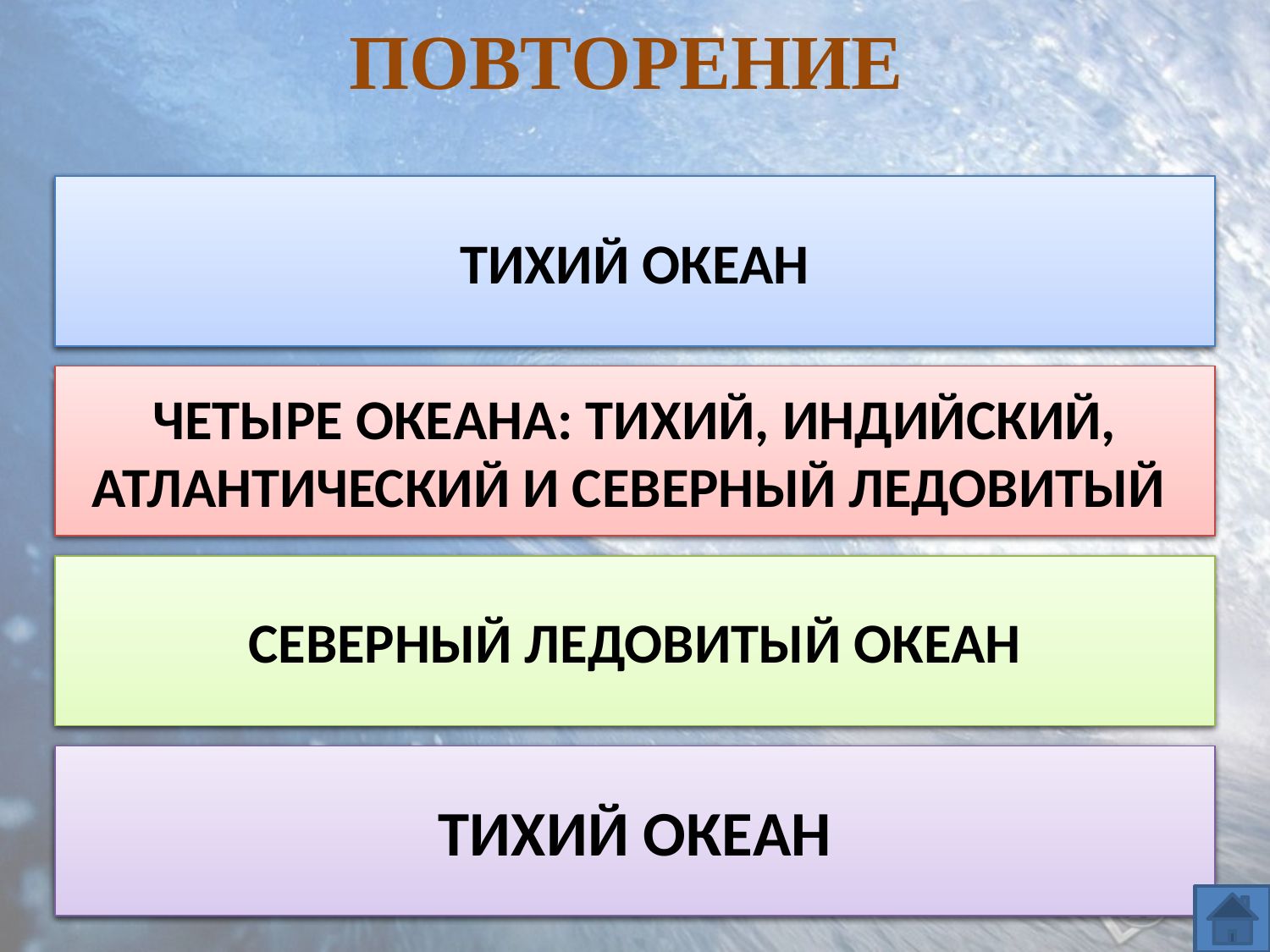

# ПОВТОРЕНИЕ
 КАКОЙ ОКЕАН САМЫЙ БОЛЬШОЙ ПО ПЛОЩАДИ?
ТИХИЙ ОКЕАН
СКОЛЬКО ОКЕАНОВ НА ЗЕМЛЕ ? НАЗОВИТЕ ИХ.
ЧЕТЫРЕ ОКЕАНА: ТИХИЙ, ИНДИЙСКИЙ, АТЛАНТИЧЕСКИЙ И СЕВЕРНЫЙ ЛЕДОВИТЫЙ
КАКОЙ ОКЕАН САМЫЙ ХОЛОДНЫЙ?
СЕВЕРНЫЙ ЛЕДОВИТЫЙ ОКЕАН
КАКОЙ ОКЕАН САМЫЙ ГЛУБОКИЙ?
ТИХИЙ ОКЕАН